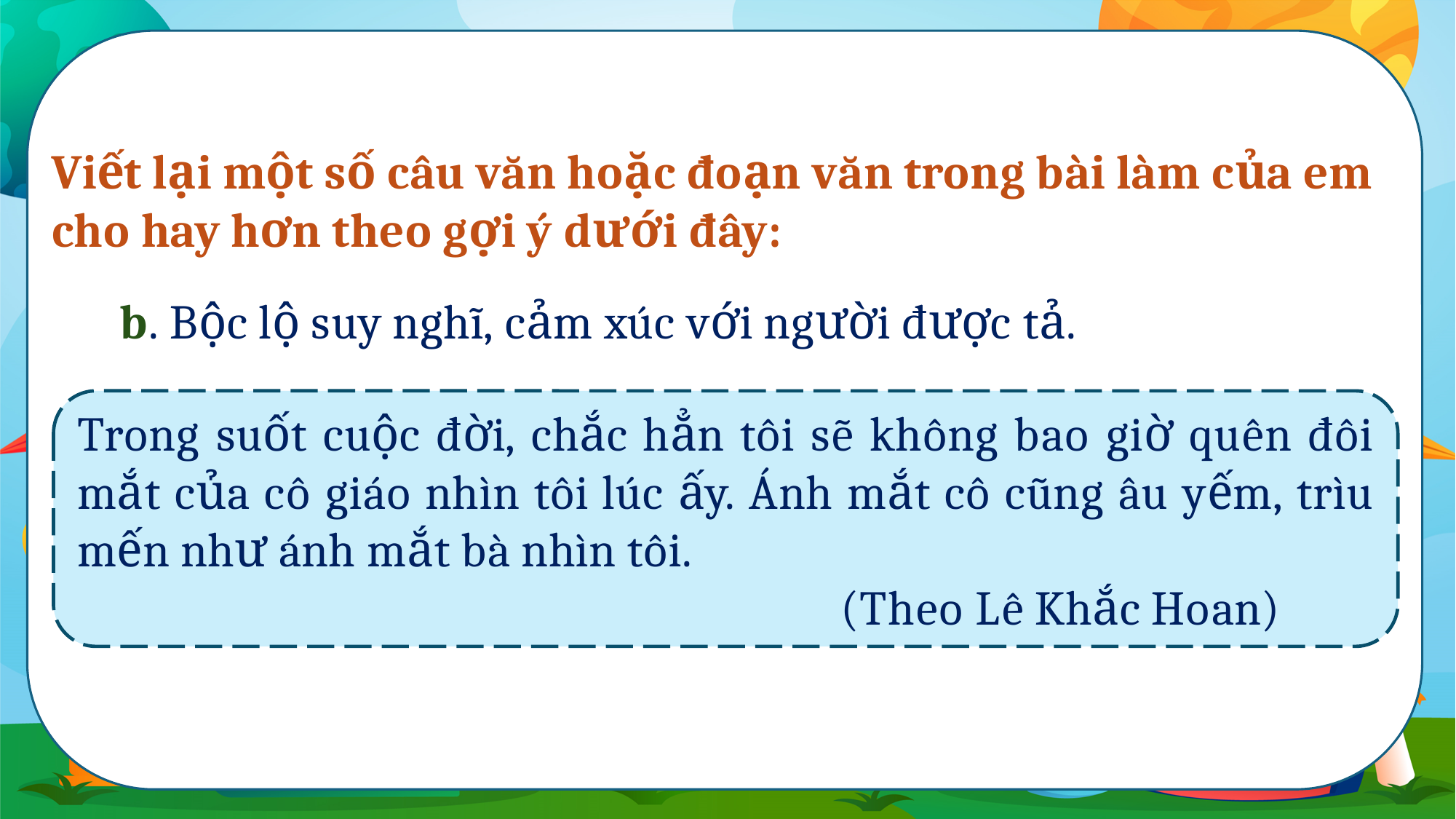

Viết lại một số câu văn hoặc đoạn văn trong bài làm của em cho hay hơn theo gợi ý dưới đây:
	b. Bộc lộ suy nghĩ, cảm xúc với người được tả.

Trong suốt cuộc đời, chắc hẳn tôi sẽ không bao giờ quên đôi mắt của cô giáo nhìn tôi lúc ấy. Ánh mắt cô cũng âu yếm, trìu mến như ánh mắt bà nhìn tôi.
							(Theo Lê Khắc Hoan)